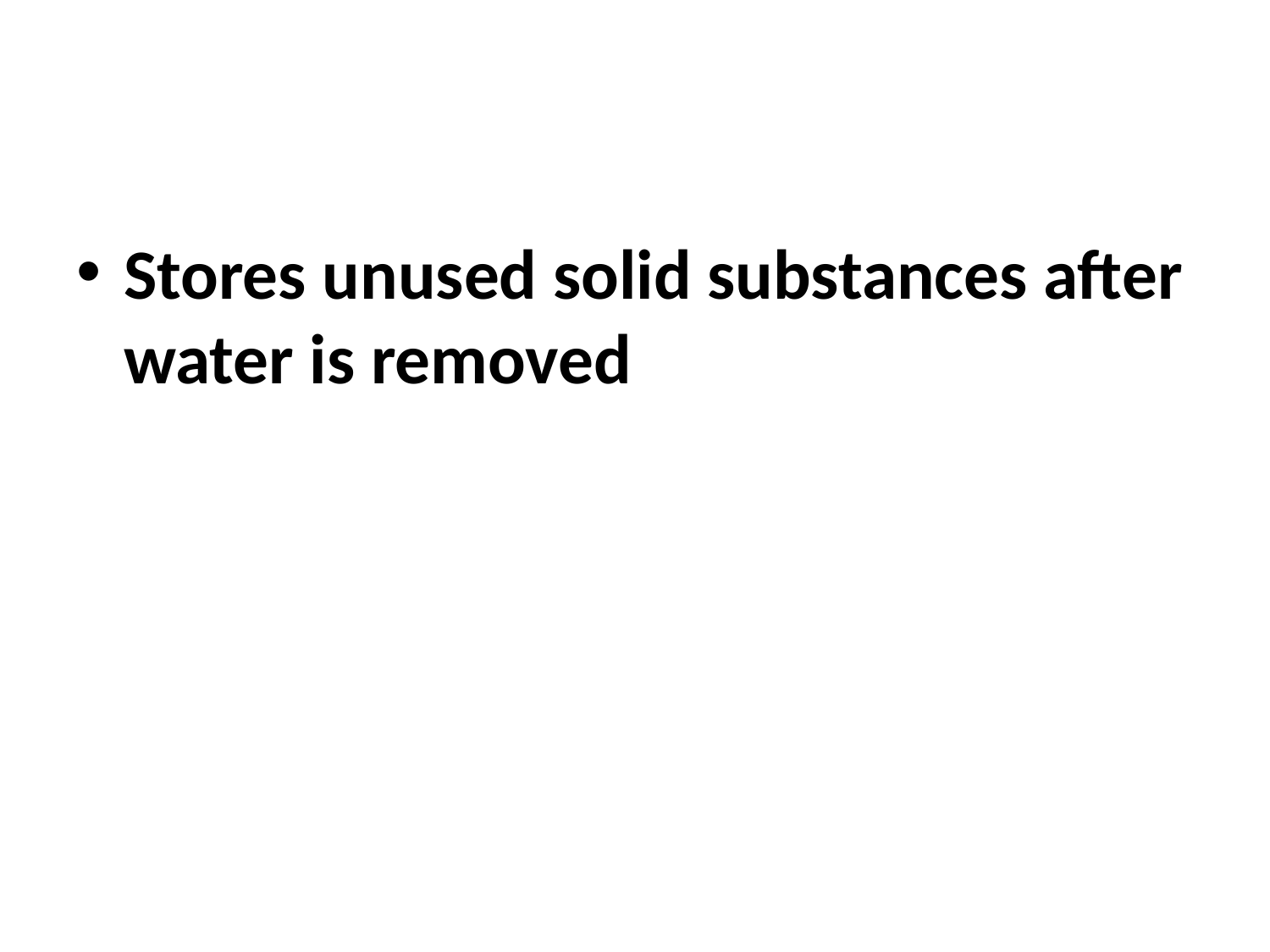

#
Stores unused solid substances after water is removed